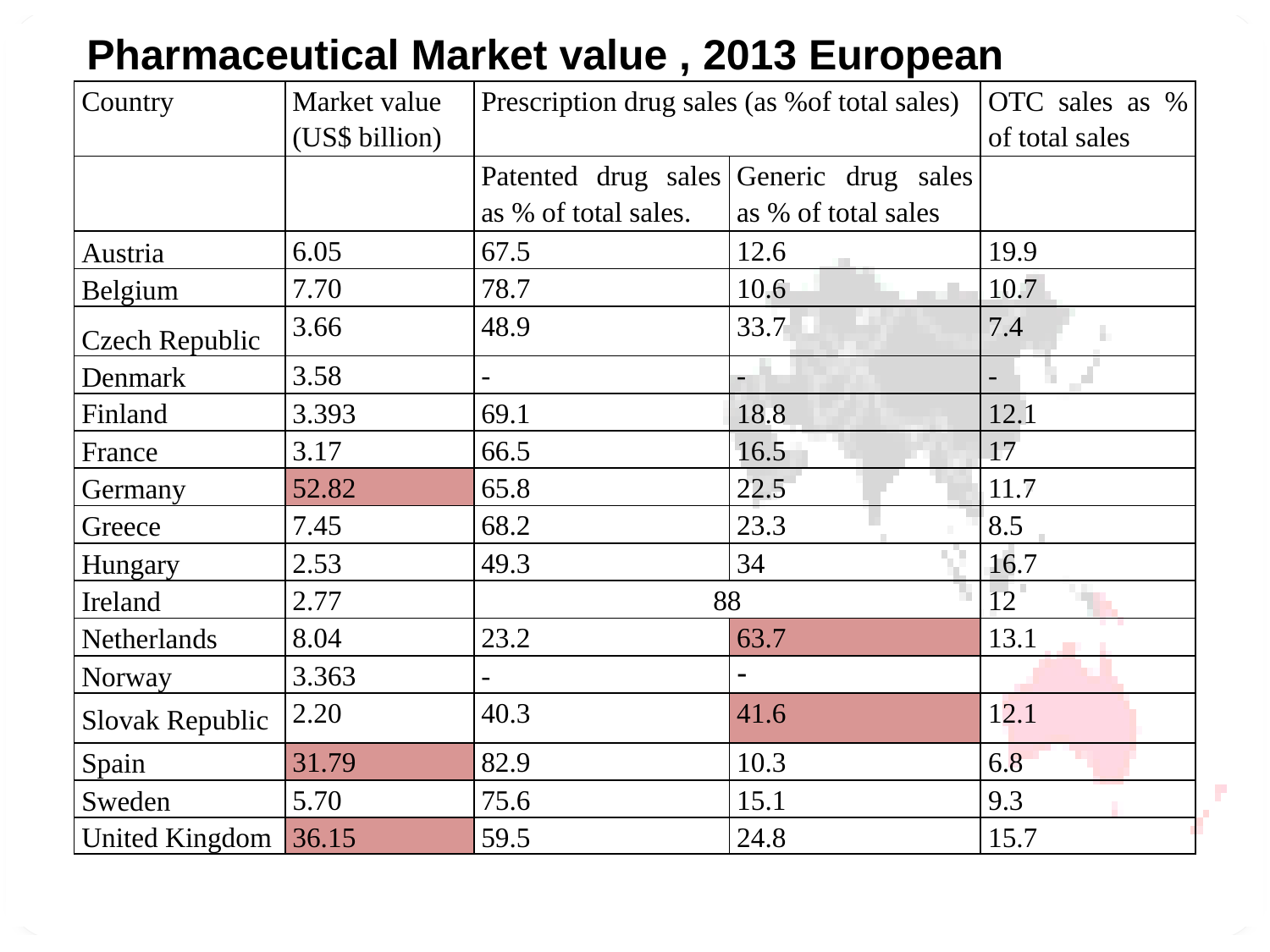

Pharmaceutical Market value , 2013 European
| Country | Market value (US$ billion) | Prescription drug sales (as %of total sales) |  | OTC sales as % of total sales |
| --- | --- | --- | --- | --- |
|  |  | Patented drug sales as % of total sales. | Generic drug sales as % of total sales |  |
| Austria | 6.05 | 67.5 | 12.6 | 19.9 |
| Belgium | 7.70 | 78.7 | 10.6 | 10.7 |
| Czech Republic | 3.66 | 48.9 | 33.7 | 7.4 |
| Denmark | 3.58 | - | - | - |
| Finland | 3.393 | 69.1 | 18.8 | 12.1 |
| France | 3.17 | 66.5 | 16.5 | 17 |
| Germany | 52.82 | 65.8 | 22.5 | 11.7 |
| Greece | 7.45 | 68.2 | 23.3 | 8.5 |
| Hungary | 2.53 | 49.3 | 34 | 16.7 |
| Ireland | 2.77 | 88 |  | 12 |
| Netherlands | 8.04 | 23.2 | 63.7 | 13.1 |
| Norway | 3.363 | - | - |  |
| Slovak Republic | 2.20 | 40.3 | 41.6 | 12.1 |
| Spain | 31.79 | 82.9 | 10.3 | 6.8 |
| Sweden | 5.70 | 75.6 | 15.1 | 9.3 |
| United Kingdom | 36.15 | 59.5 | 24.8 | 15.7 |